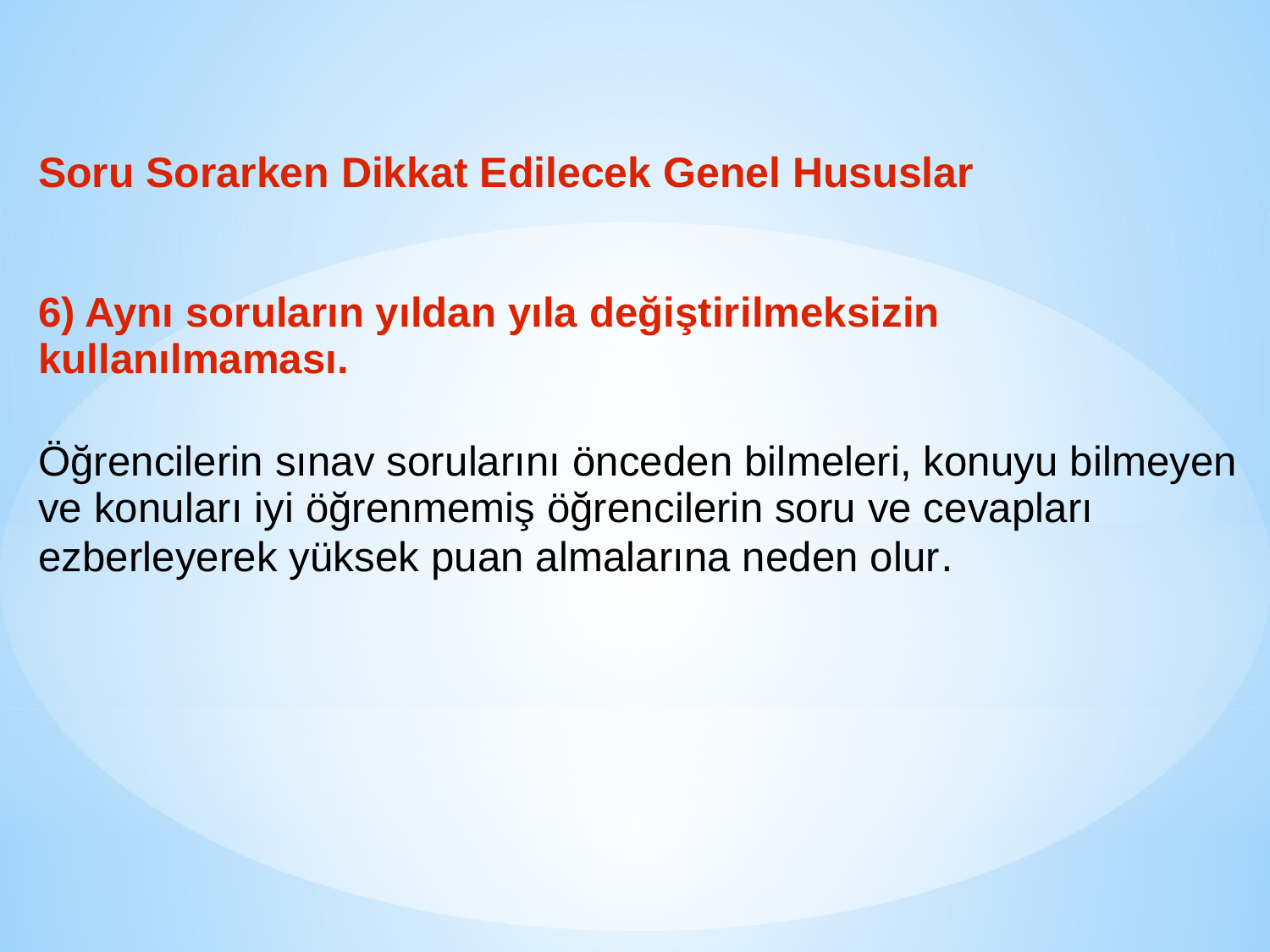

Soru Sorarken Dikkat Edilecek Genel Hususlar

6) Aynı soruların yıldan yıla değiştirilmeksizin kullanılmaması.

Öğrencilerin sınav sorularını önceden bilmeleri, konuyu bilmeyen ve konuları iyi öğrenmemiş öğrencilerin soru ve cevapları ezberleyerek yüksek puan almalarına neden olur.